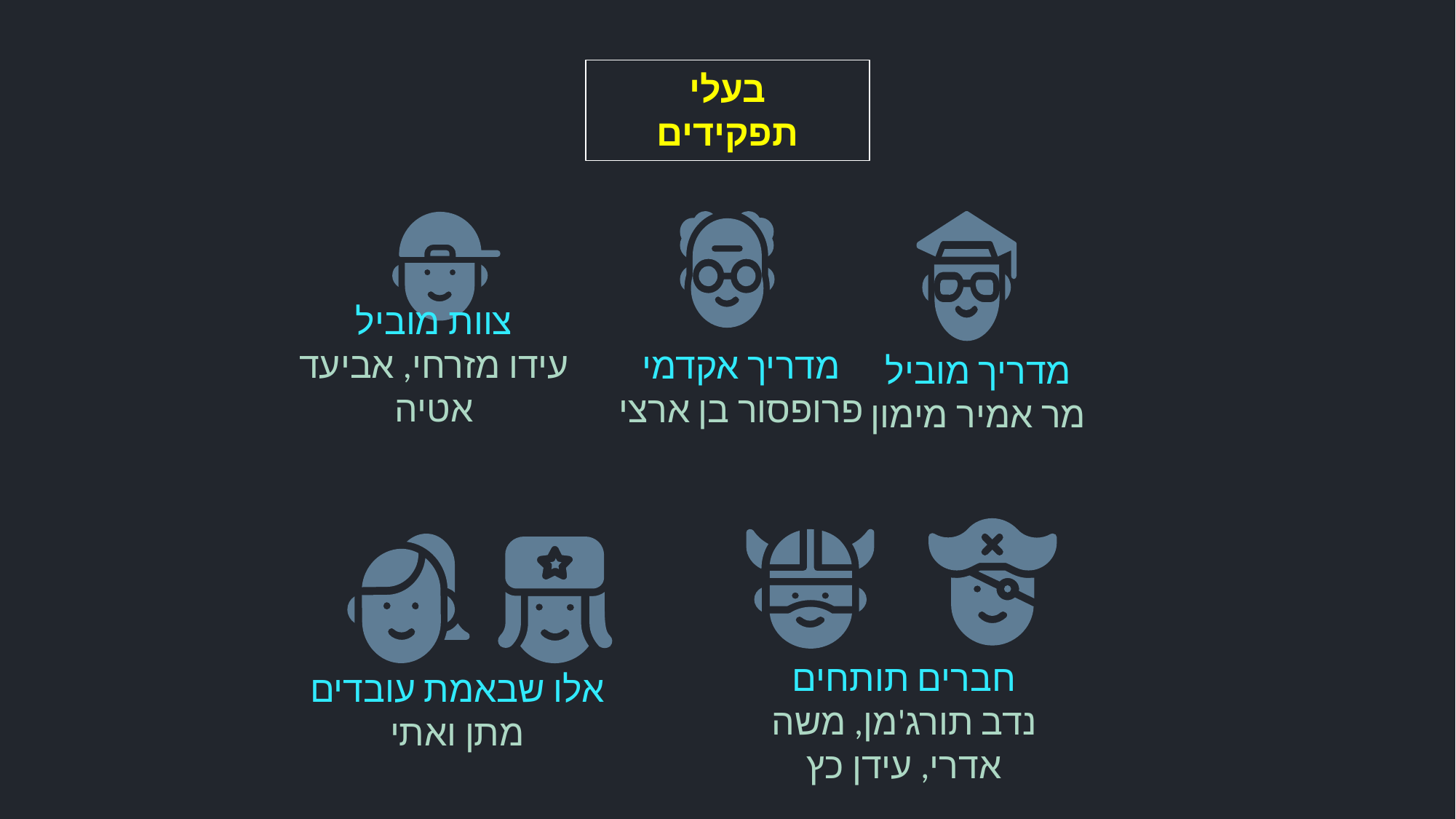

# בעלי תפקידים

מדריך אקדמי
פרופסור בן ארצי
מדריך מוביל
מר אמיר מימון

צוות מוביל
עידו מזרחי, אביעד אטיה

חברים תותחים
נדב תורג'מן, משה אדרי, עידן כץ

אלו שבאמת עובדים
מתן ואתי